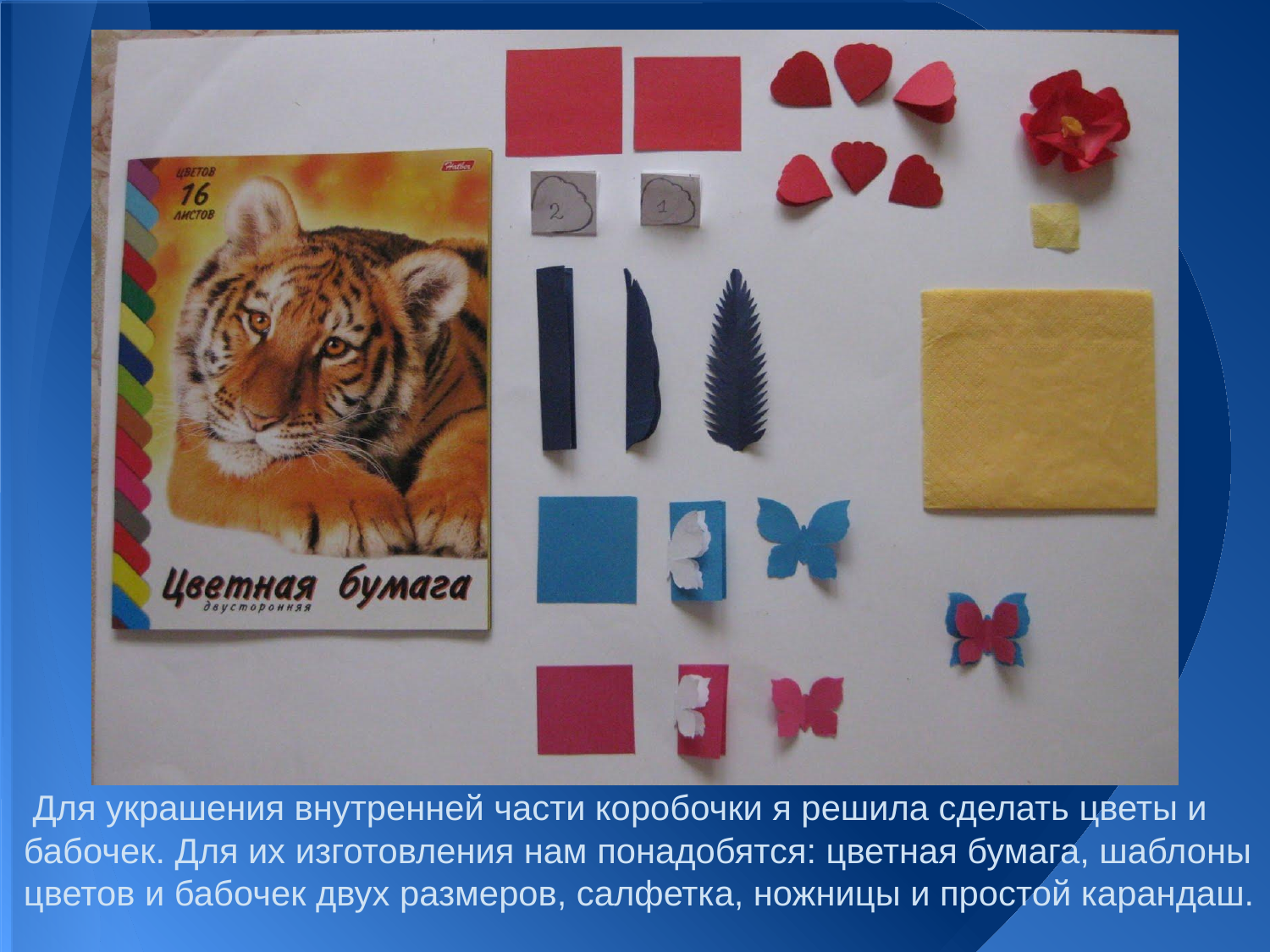

Для украшения внутренней части коробочки я решила сделать цветы и бабочек. Для их изготовления нам понадобятся: цветная бумага, шаблоны цветов и бабочек двух размеров, салфетка, ножницы и простой карандаш.